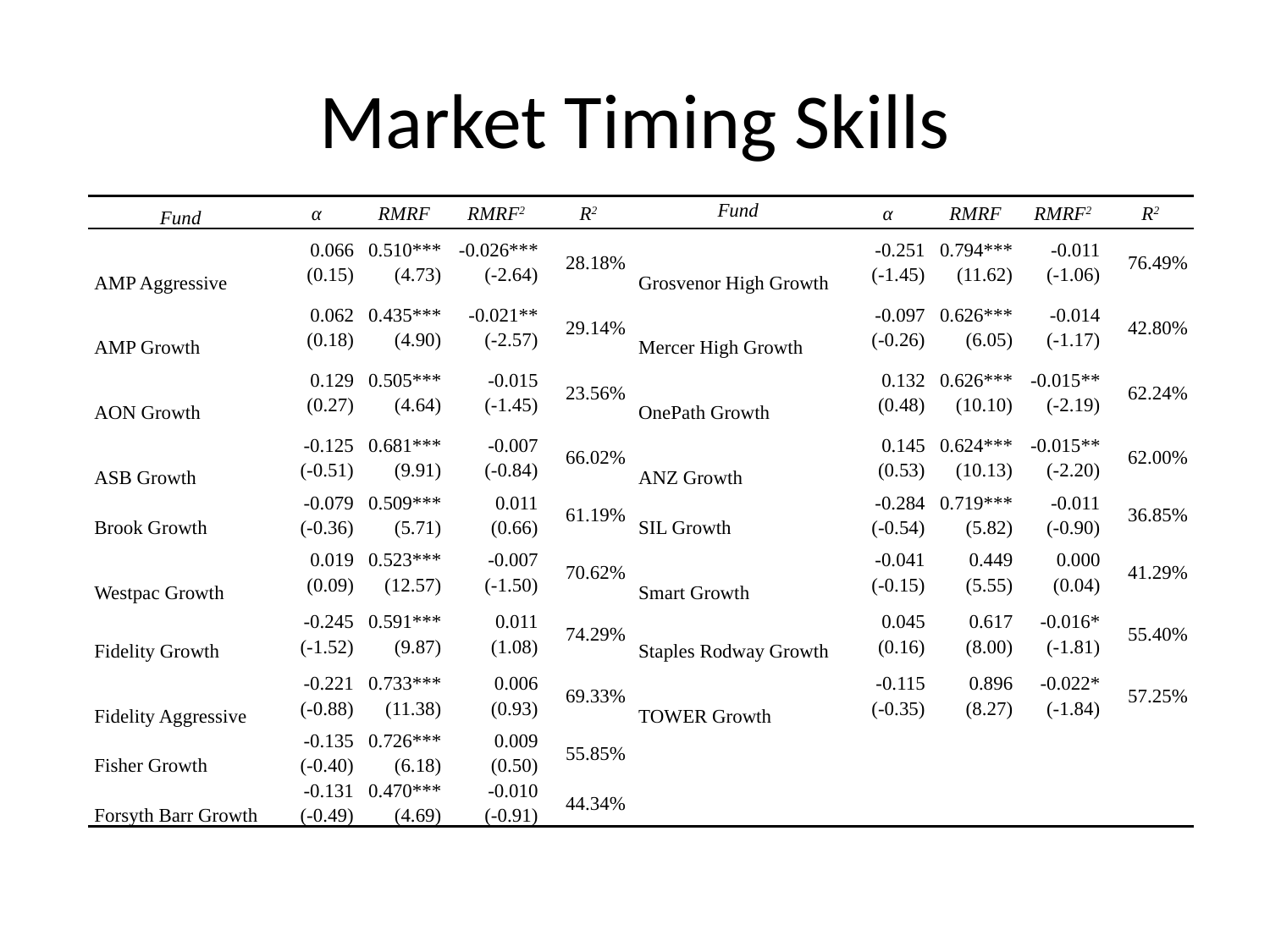

# Market Timing Skills
| Fund | α | RMRF | RMRF2 | R2 | Fund | α | RMRF | RMRF2 | R2 |
| --- | --- | --- | --- | --- | --- | --- | --- | --- | --- |
| AMP Aggressive | 0.066 (0.15) | 0.510\*\*\* (4.73) | -0.026\*\*\* (-2.64) | 28.18% | Grosvenor High Growth | -0.251 (-1.45) | 0.794\*\*\* (11.62) | -0.011 (-1.06) | 76.49% |
| AMP Growth | 0.062 (0.18) | 0.435\*\*\* (4.90) | -0.021\*\* (-2.57) | 29.14% | Mercer High Growth | -0.097 (-0.26) | 0.626\*\*\* (6.05) | -0.014 (-1.17) | 42.80% |
| AON Growth | 0.129 (0.27) | 0.505\*\*\* (4.64) | -0.015 (-1.45) | 23.56% | OnePath Growth | 0.132 (0.48) | 0.626\*\*\* (10.10) | -0.015\*\* (-2.19) | 62.24% |
| ASB Growth | -0.125 (-0.51) | 0.681\*\*\* (9.91) | -0.007 (-0.84) | 66.02% | ANZ Growth | 0.145 (0.53) | 0.624\*\*\* (10.13) | -0.015\*\* (-2.20) | 62.00% |
| Brook Growth | -0.079 (-0.36) | 0.509\*\*\* (5.71) | 0.011 (0.66) | 61.19% | SIL Growth | -0.284 (-0.54) | 0.719\*\*\* (5.82) | -0.011 (-0.90) | 36.85% |
| Westpac Growth | 0.019 (0.09) | 0.523\*\*\* (12.57) | -0.007 (-1.50) | 70.62% | Smart Growth | -0.041 (-0.15) | 0.449 (5.55) | 0.000 (0.04) | 41.29% |
| Fidelity Growth | -0.245 (-1.52) | 0.591\*\*\* (9.87) | 0.011 (1.08) | 74.29% | Staples Rodway Growth | 0.045 (0.16) | 0.617 (8.00) | -0.016\* (-1.81) | 55.40% |
| Fidelity Aggressive | -0.221 (-0.88) | 0.733\*\*\* (11.38) | 0.006 (0.93) | 69.33% | TOWER Growth | -0.115 (-0.35) | 0.896 (8.27) | -0.022\* (-1.84) | 57.25% |
| Fisher Growth | -0.135 (-0.40) | 0.726\*\*\* (6.18) | 0.009 (0.50) | 55.85% |  |  |  |  |  |
| Forsyth Barr Growth | -0.131 (-0.49) | 0.470\*\*\* (4.69) | -0.010 (-0.91) | 44.34% |  |  |  |  |  |